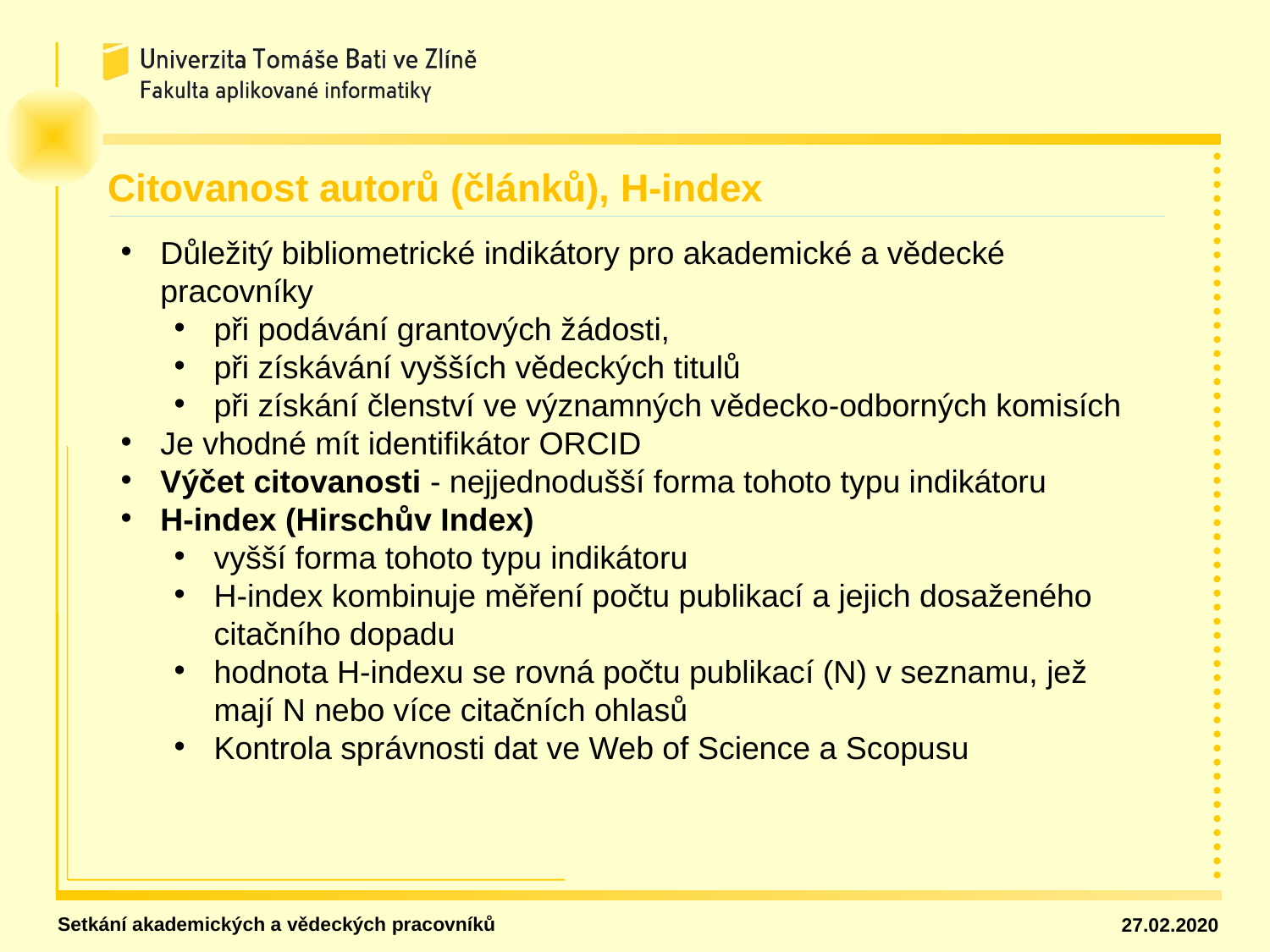

Citovanost autorů (článků), H-index
Důležitý bibliometrické indikátory pro akademické a vědecké pracovníky
při podávání grantových žádosti,
při získávání vyšších vědeckých titulů
při získání členství ve významných vědecko-odborných komisích
Je vhodné mít identifikátor ORCID
Výčet citovanosti - nejjednodušší forma tohoto typu indikátoru
H-index (Hirschův Index)
vyšší forma tohoto typu indikátoru
H-index kombinuje měření počtu publikací a jejich dosaženého citačního dopadu
hodnota H-indexu se rovná počtu publikací (N) v seznamu, jež mají N nebo více citačních ohlasů
Kontrola správnosti dat ve Web of Science a Scopusu

Setkání akademických a vědeckých pracovníků
27.02.2020